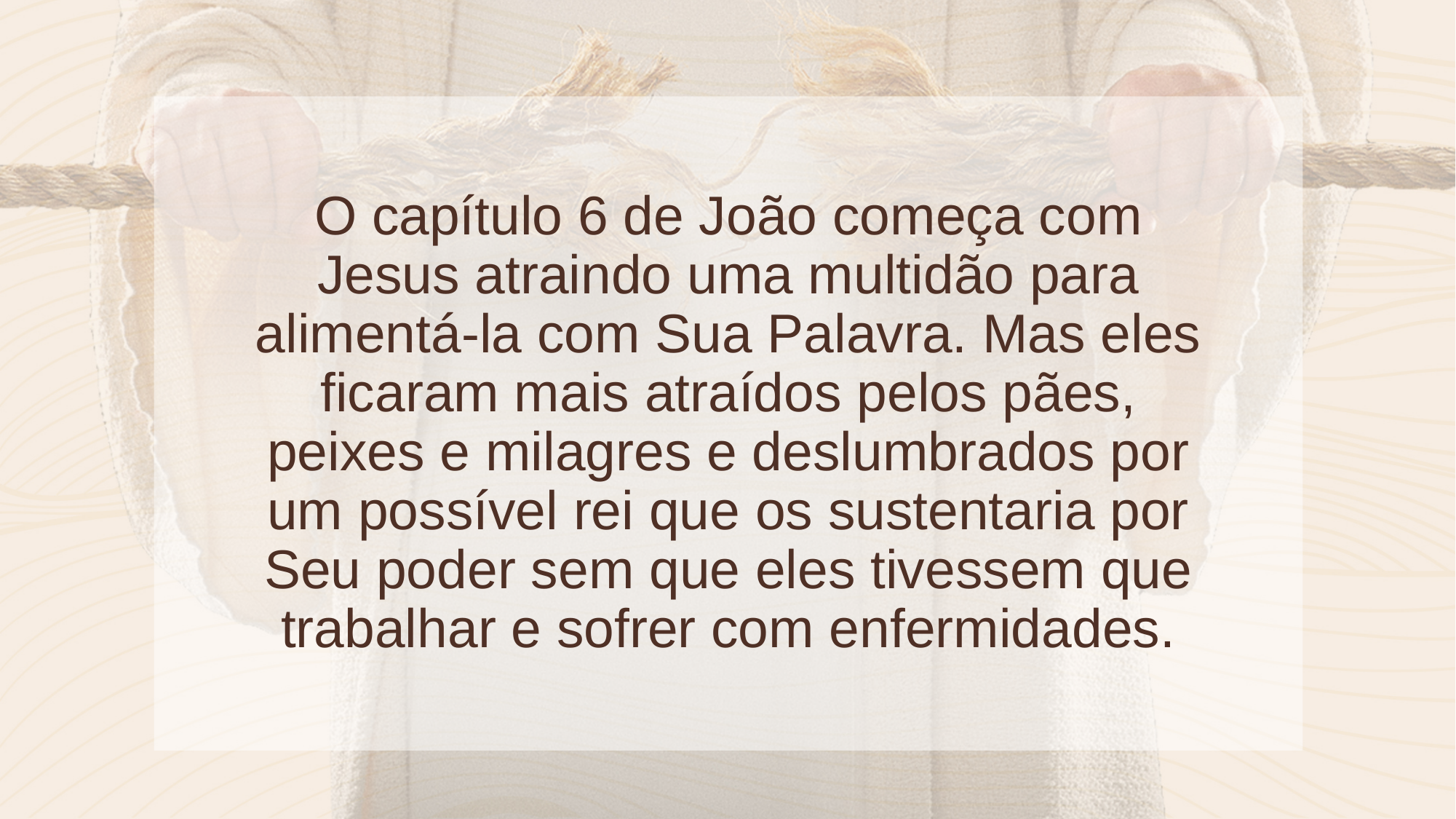

O capítulo 6 de João começa com Jesus atraindo uma multidão para alimentá-la com Sua Palavra. Mas eles ficaram mais atraídos pelos pães, peixes e milagres e deslumbrados por um possível rei que os sustentaria por Seu poder sem que eles tivessem que trabalhar e sofrer com enfermidades.